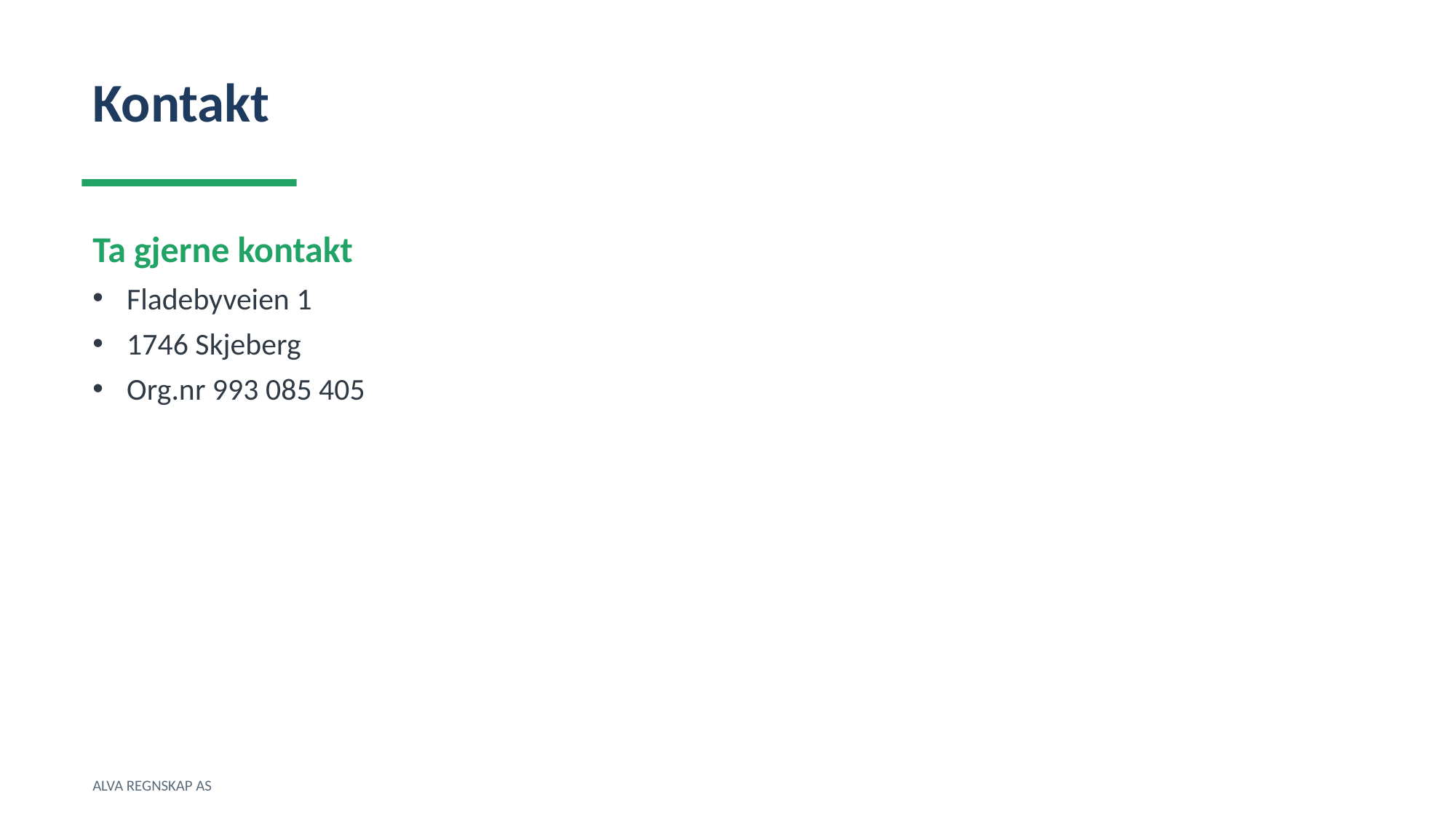

Kontakt

Ta gjerne kontakt
Fladebyveien 1
1746 Skjeberg
Org.nr 993 085 405
ALVA REGNSKAP AS